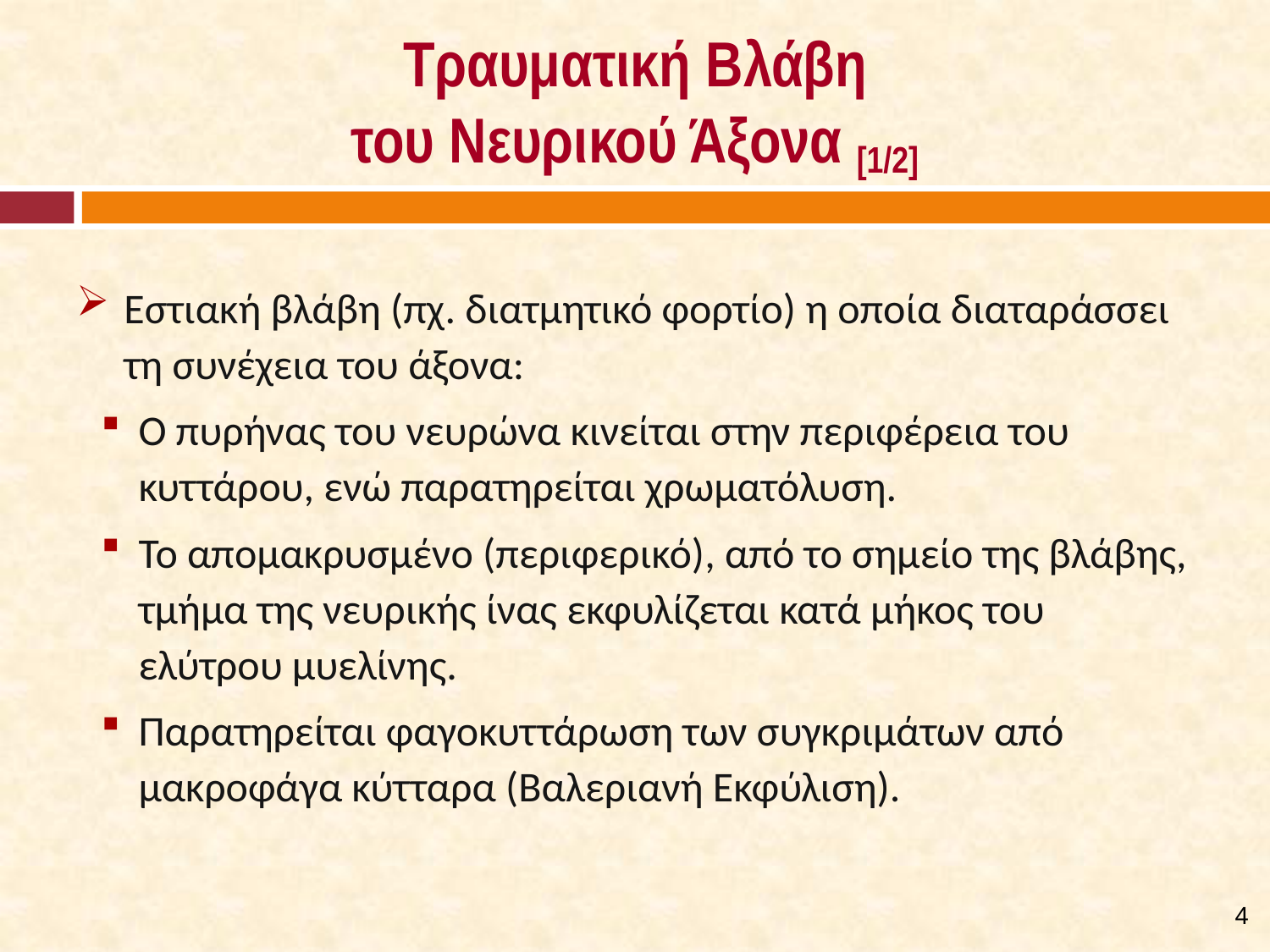

# Τραυματική Βλάβη του Νευρικού Άξονα [1/2]
Εστιακή βλάβη (πχ. διατμητικό φορτίο) η οποία διαταράσσει τη συνέχεια του άξονα:
Ο πυρήνας του νευρώνα κινείται στην περιφέρεια του κυττάρου, ενώ παρατηρείται χρωματόλυση.
Το απομακρυσμένο (περιφερικό), από το σημείο της βλάβης, τμήμα της νευρικής ίνας εκφυλίζεται κατά μήκος του ελύτρου μυελίνης.
Παρατηρείται φαγοκυττάρωση των συγκριμάτων από μακροφάγα κύτταρα (Βαλεριανή Εκφύλιση).
4